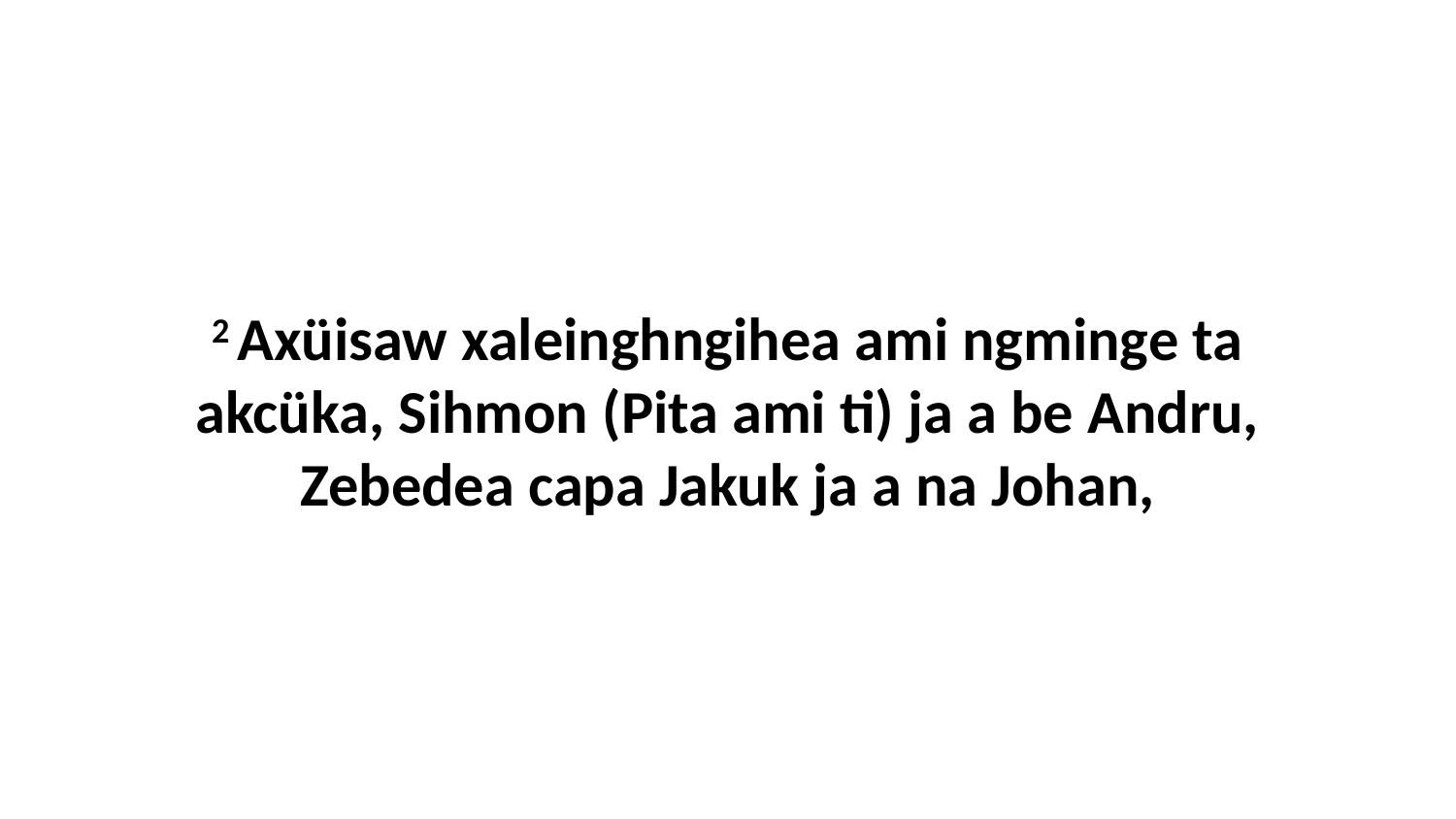

2 Axüisaw xaleinghngihea ami ngminge ta akcüka, Sihmon (Pita ami ti) ja a be Andru, Zebedea capa Jakuk ja a na Johan,